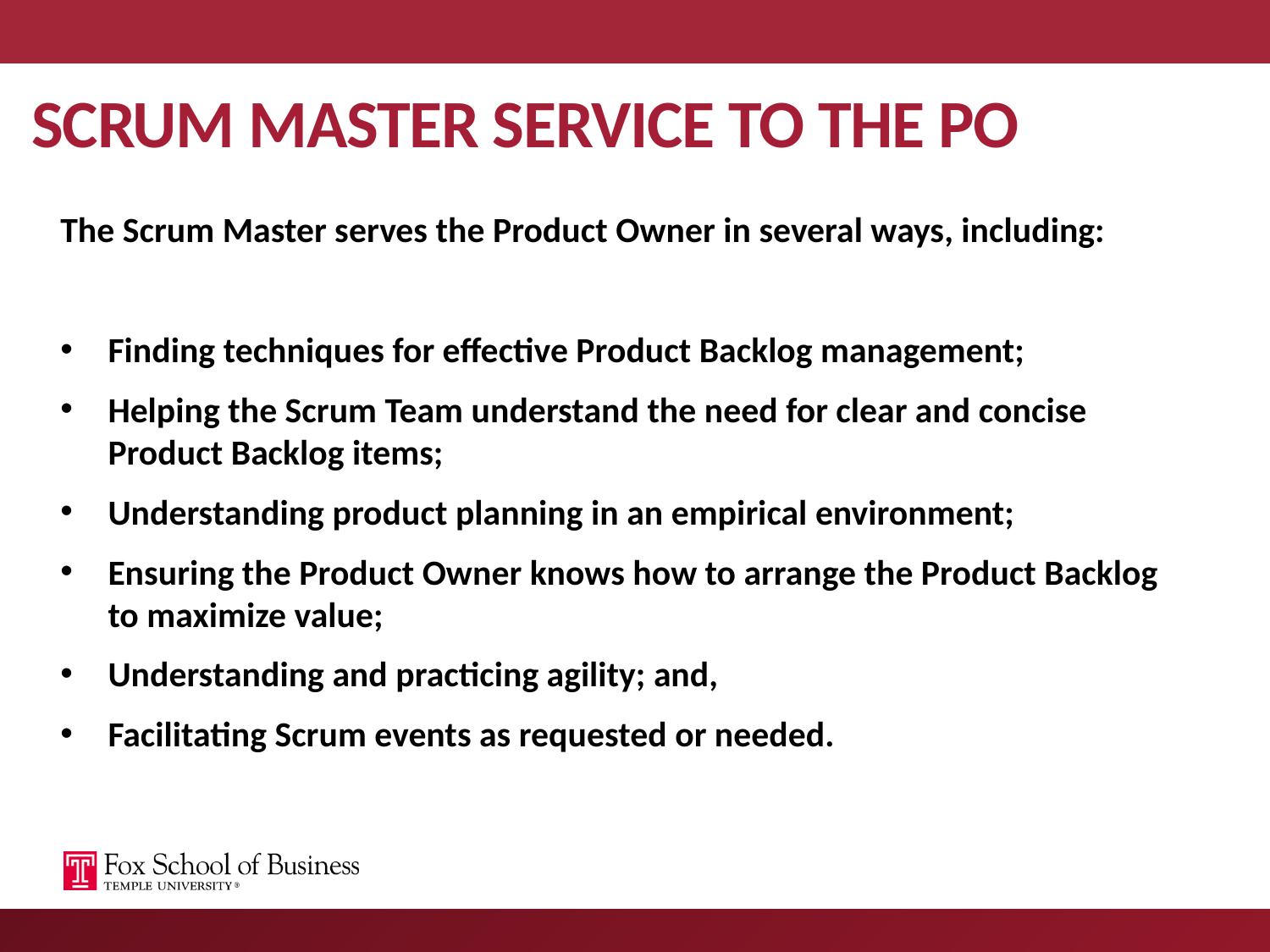

# SCRUM MASTER SERVICE TO THE PO
The Scrum Master serves the Product Owner in several ways, including:

Finding techniques for effective Product Backlog management;
Helping the Scrum Team understand the need for clear and concise Product Backlog items;
Understanding product planning in an empirical environment;
Ensuring the Product Owner knows how to arrange the Product Backlog to maximize value;
Understanding and practicing agility; and,
Facilitating Scrum events as requested or needed.